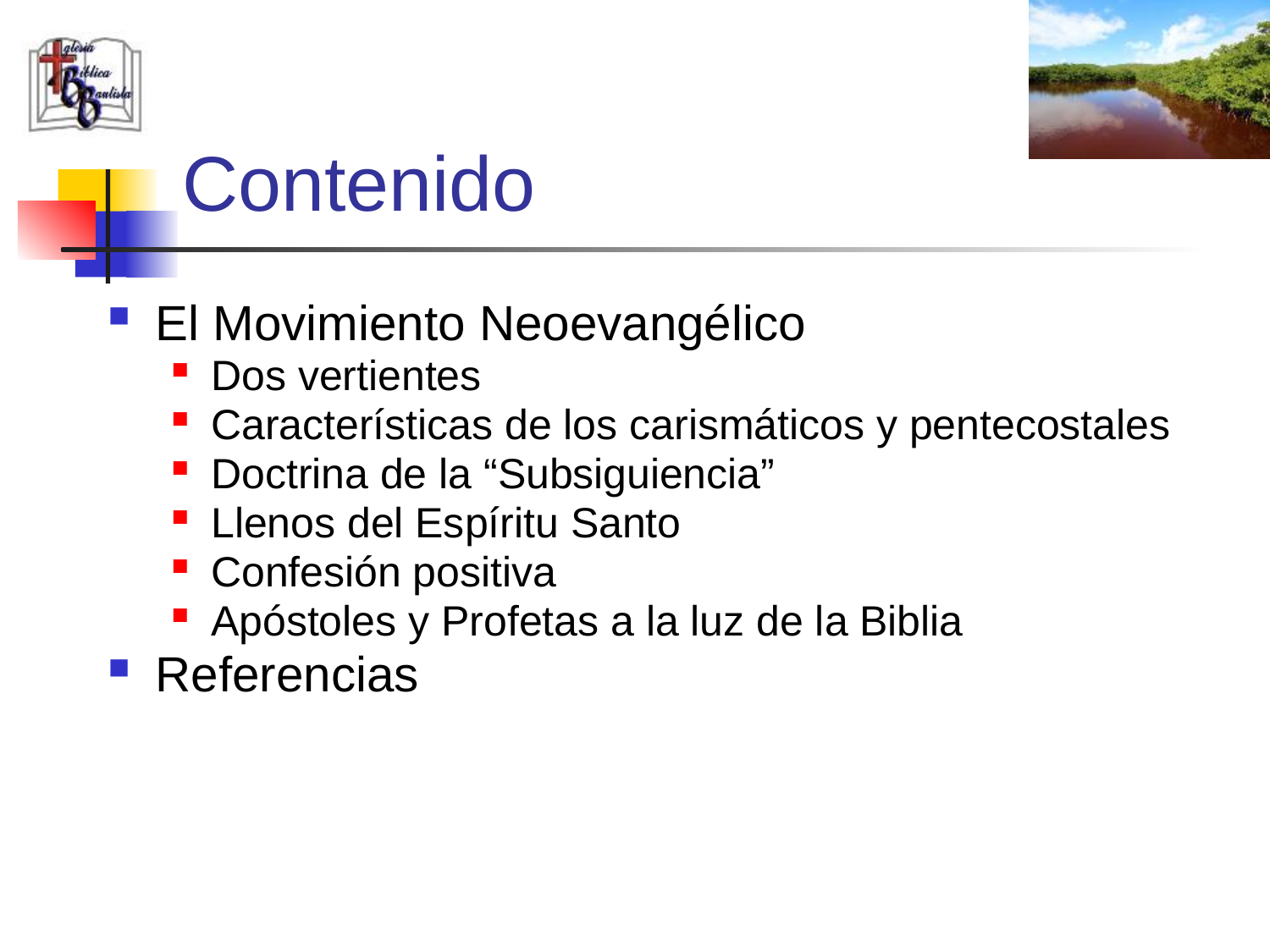

# Contenido
El Movimiento Neoevangélico
Dos vertientes
Características de los carismáticos y pentecostales
Doctrina de la “Subsiguiencia”
Llenos del Espíritu Santo
Confesión positiva
Apóstoles y Profetas a la luz de la Biblia
Referencias